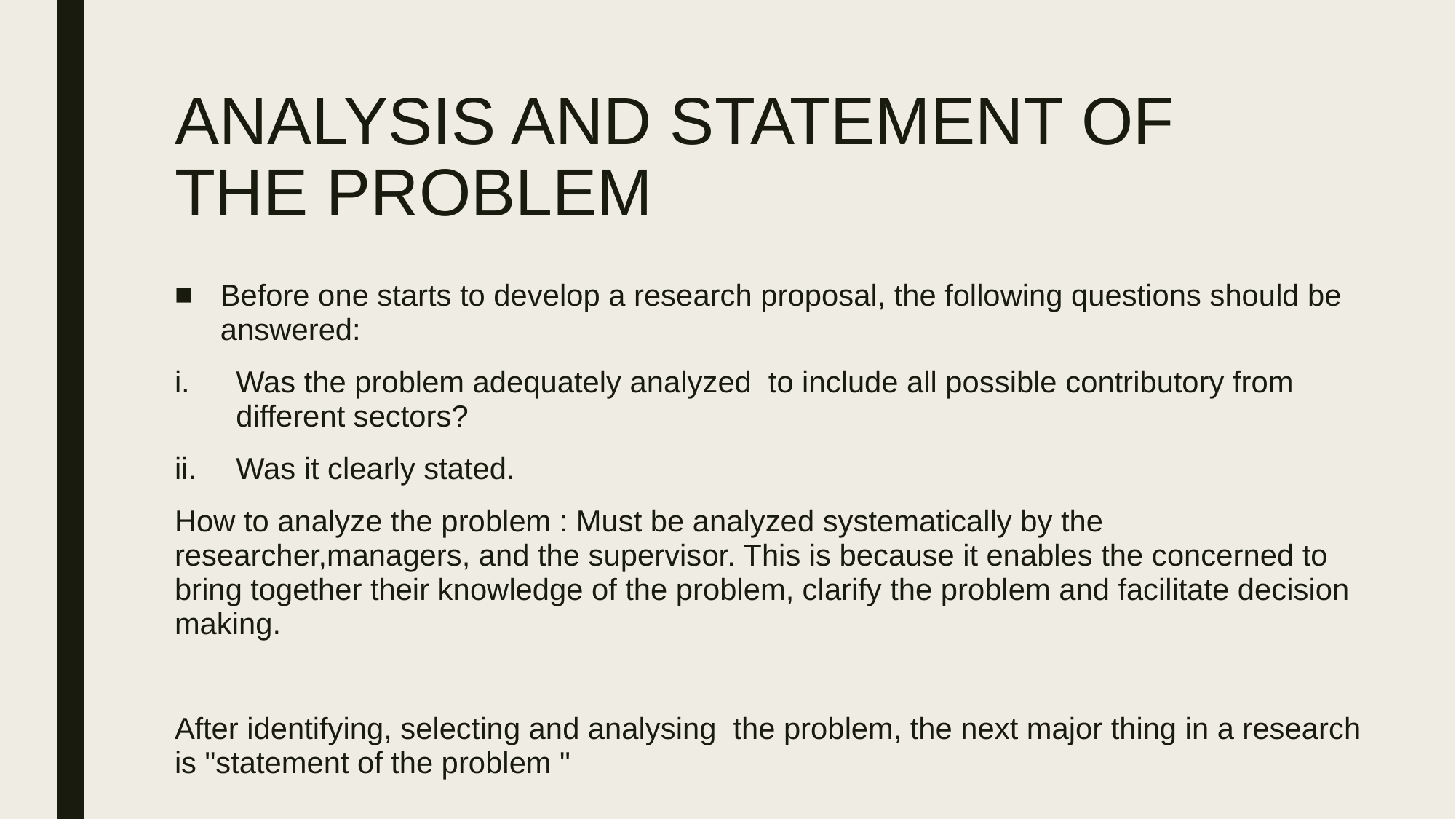

# ANALYSIS AND STATEMENT OF THE PROBLEM
Before one starts to develop a research proposal, the following questions should be answered:
Was the problem adequately analyzed  to include all possible contributory from different sectors?
Was it clearly stated.
How to analyze the problem : Must be analyzed systematically by the researcher,managers, and the supervisor. This is because it enables the concerned to bring together their knowledge of the problem, clarify the problem and facilitate decision making.

After identifying, selecting and analysing  the problem, the next major thing in a research is "statement of the problem "